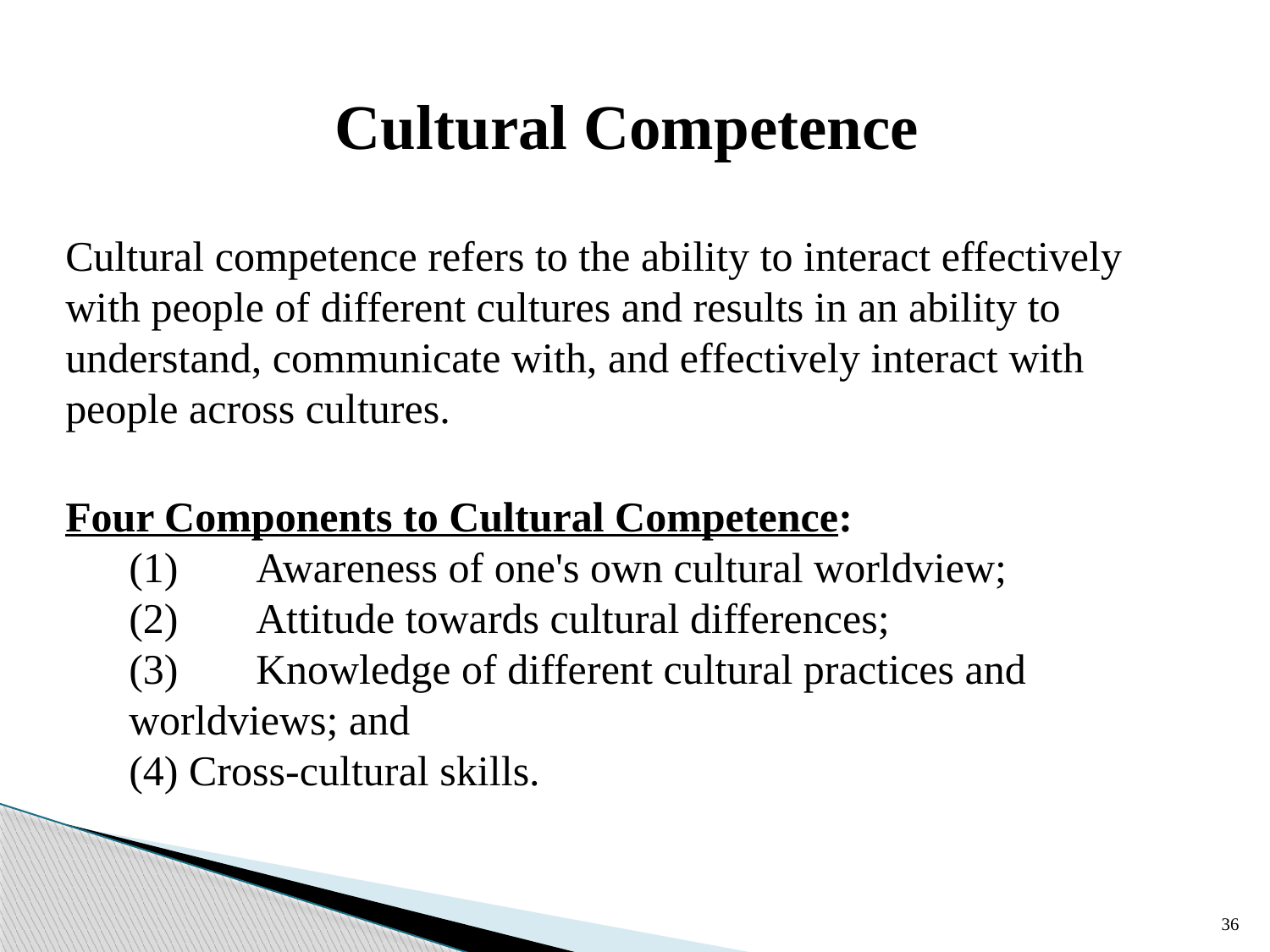

# Cultural Competence
Cultural competence refers to the ability to interact effectively with people of different cultures and results in an ability to understand, communicate with, and effectively interact with people across cultures.

Four Components to Cultural Competence:
	(1)	Awareness of one's own cultural worldview;
	(2)	Attitude towards cultural differences;
	(3)	Knowledge of different cultural practices and 	worldviews; and
	(4) Cross-cultural skills.
36